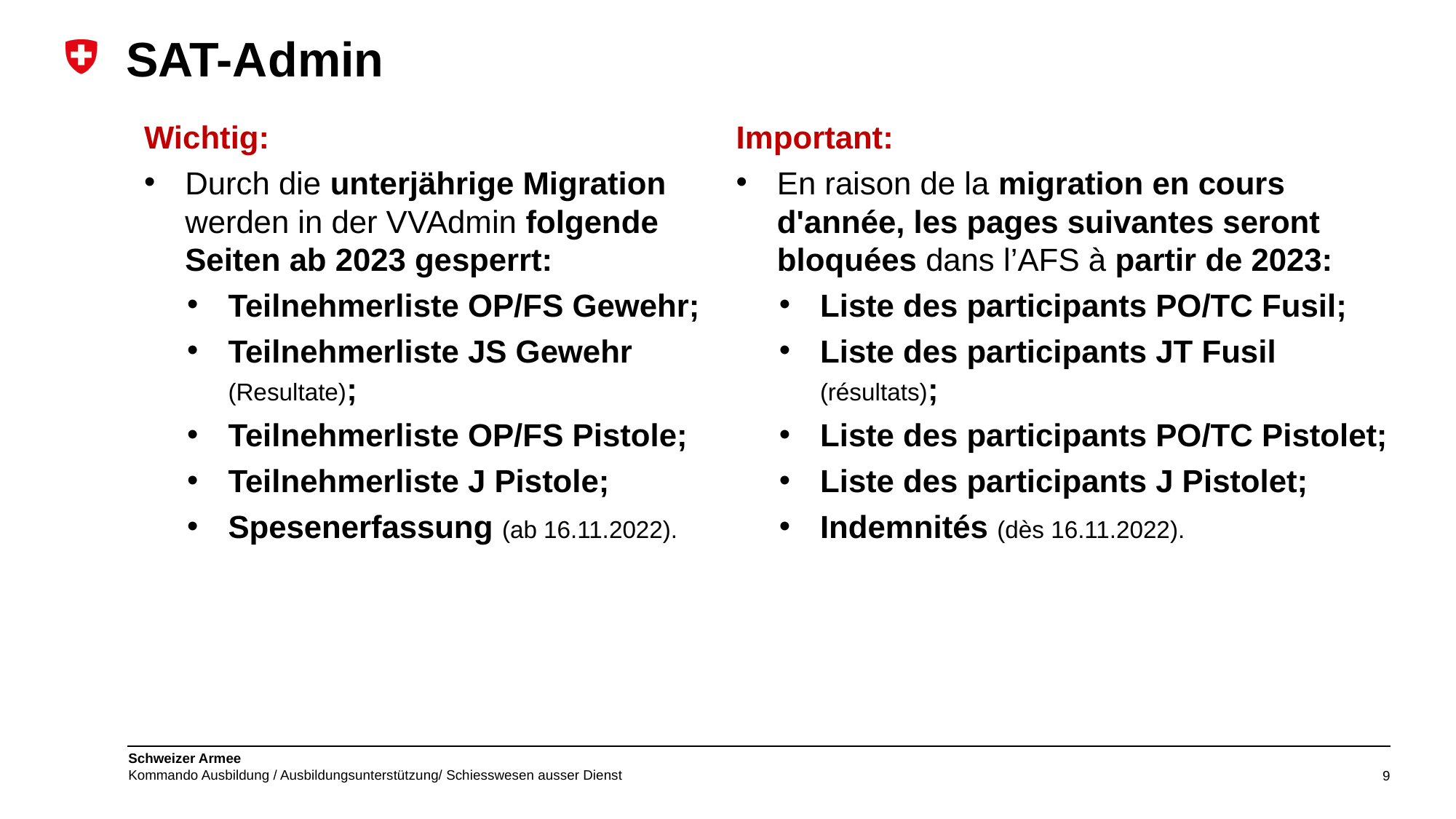

# SAT-Admin
Wichtig:
Durch die unterjährige Migration werden in der VVAdmin folgende Seiten ab 2023 gesperrt:
Teilnehmerliste OP/FS Gewehr;
Teilnehmerliste JS Gewehr (Resultate);
Teilnehmerliste OP/FS Pistole;
Teilnehmerliste J Pistole;
Spesenerfassung (ab 16.11.2022).

Important:
En raison de la migration en cours d'année, les pages suivantes seront bloquées dans l’AFS à partir de 2023:
Liste des participants PO/TC Fusil;
Liste des participants JT Fusil (résultats);
Liste des participants PO/TC Pistolet;
Liste des participants J Pistolet;
Indemnités (dès 16.11.2022).